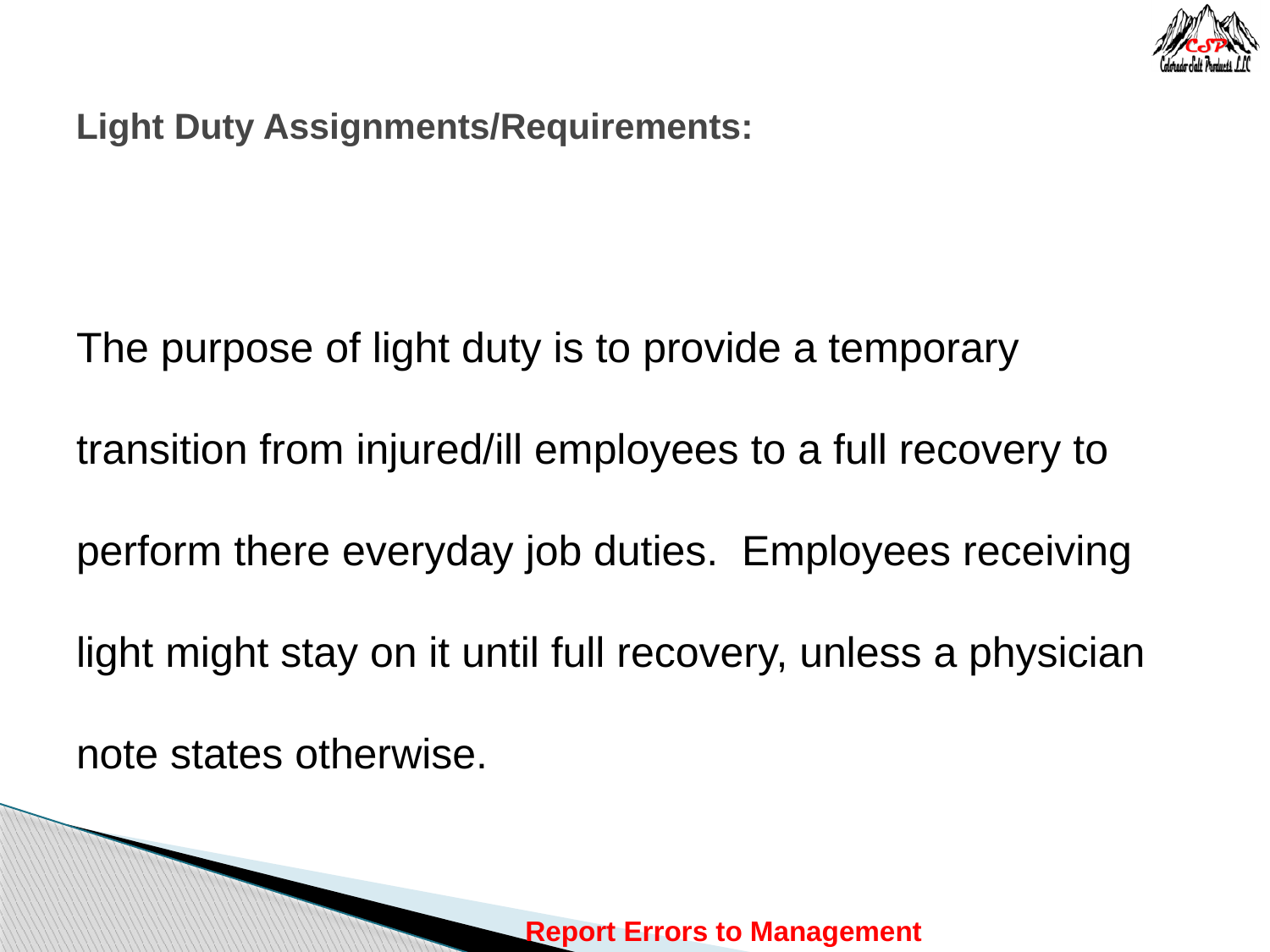

# Light Duty Assignments/Requirements:

The purpose of light duty is to provide a temporary transition from injured/ill employees to a full recovery to perform there everyday job duties.  Employees receiving light might stay on it until full recovery, unless a physician note states otherwise.
Report Errors to Management